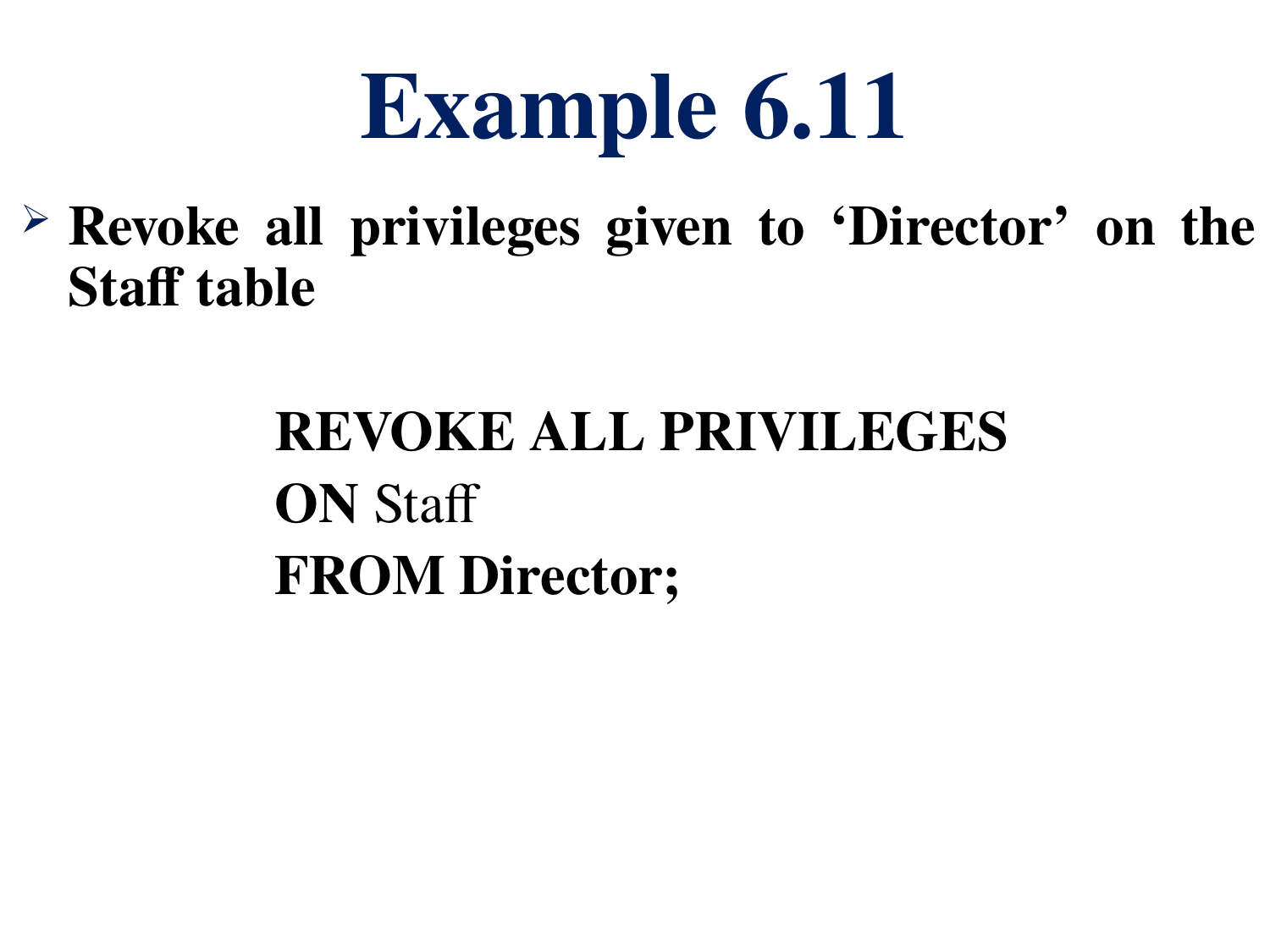

# Example 6.11
Revoke all privileges given to ‘Director’ on the Staff table

		REVOKE ALL PRIVILEGES
		ON Staff
		FROM Director;